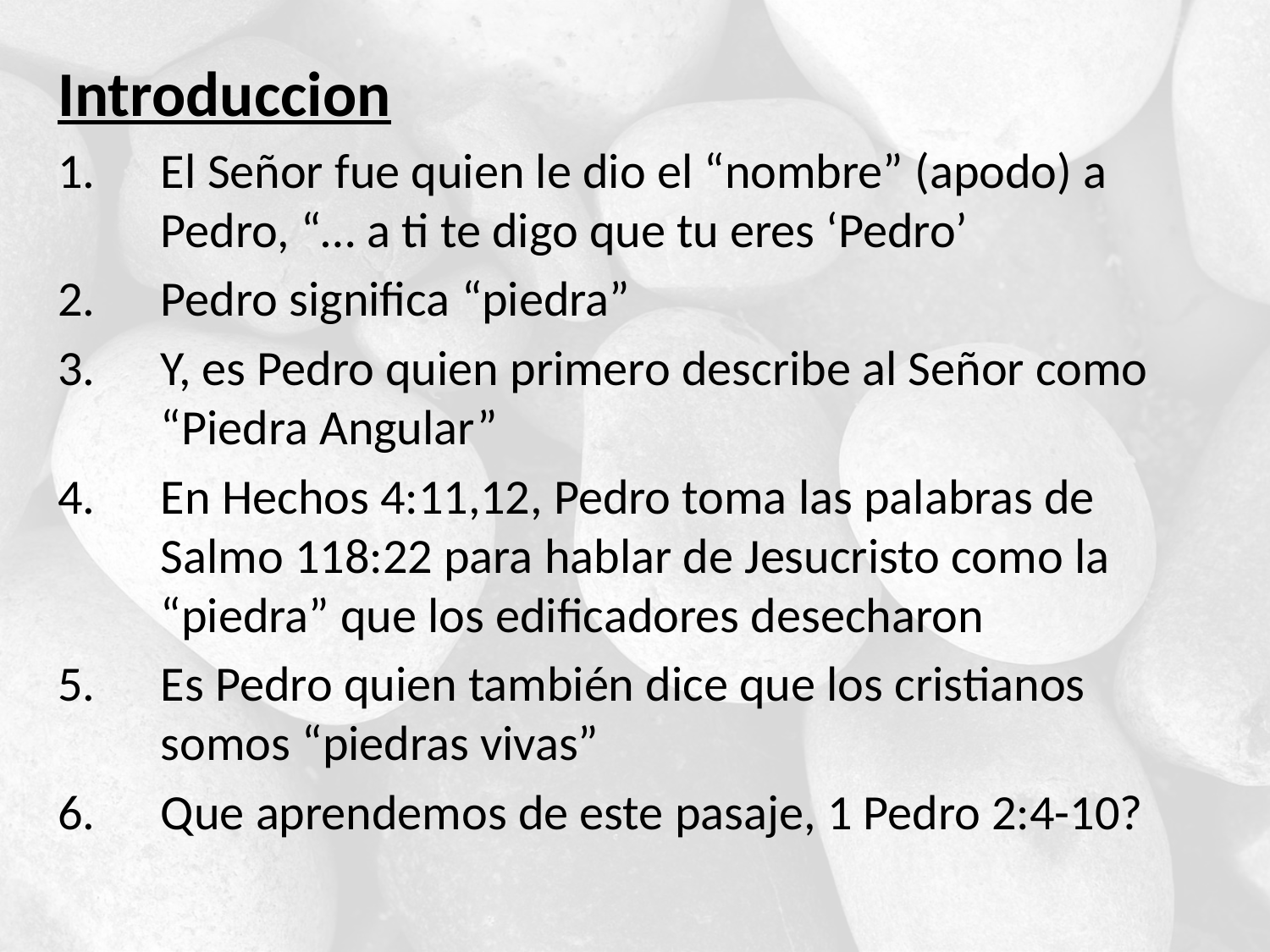

Introduccion
El Señor fue quien le dio el “nombre” (apodo) a Pedro, “… a ti te digo que tu eres ‘Pedro’
Pedro significa “piedra”
Y, es Pedro quien primero describe al Señor como “Piedra Angular”
En Hechos 4:11,12, Pedro toma las palabras de Salmo 118:22 para hablar de Jesucristo como la “piedra” que los edificadores desecharon
Es Pedro quien también dice que los cristianos somos “piedras vivas”
Que aprendemos de este pasaje, 1 Pedro 2:4-10?